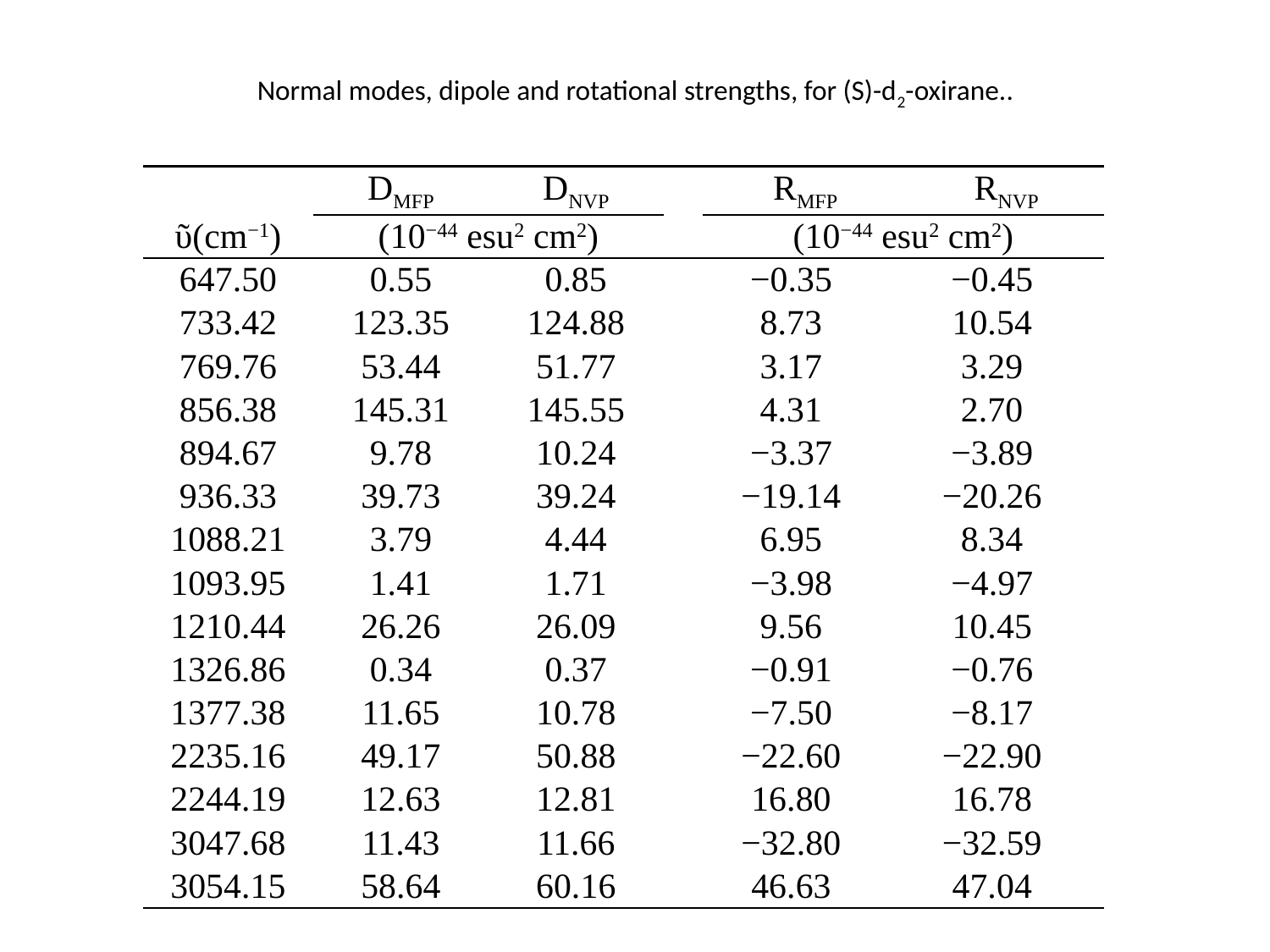

Normal modes, dipole and rotational strengths, for (S)-d2-oxirane..
|  | DMFP | DNVP |  | RMFP |  | RNVP |
| --- | --- | --- | --- | --- | --- | --- |
| ῦ(cm−1) | (10−44 esu2 cm2) |  |  | (10−44 esu2 cm2) |  |  |
| 647.50 | 0.55 | 0.85 |  | −0.35 | −0.45 |  |
| 733.42 | 123.35 | 124.88 |  | 8.73 | 10.54 |  |
| 769.76 | 53.44 | 51.77 |  | 3.17 | 3.29 |  |
| 856.38 | 145.31 | 145.55 |  | 4.31 | 2.70 |  |
| 894.67 | 9.78 | 10.24 |  | −3.37 | −3.89 |  |
| 936.33 | 39.73 | 39.24 |  | −19.14 | −20.26 |  |
| 1088.21 | 3.79 | 4.44 |  | 6.95 | 8.34 |  |
| 1093.95 | 1.41 | 1.71 |  | −3.98 | −4.97 |  |
| 1210.44 | 26.26 | 26.09 |  | 9.56 | 10.45 |  |
| 1326.86 | 0.34 | 0.37 |  | −0.91 | −0.76 |  |
| 1377.38 | 11.65 | 10.78 |  | −7.50 | −8.17 |  |
| 2235.16 | 49.17 | 50.88 |  | −22.60 | −22.90 |  |
| 2244.19 | 12.63 | 12.81 |  | 16.80 | 16.78 |  |
| 3047.68 | 11.43 | 11.66 |  | −32.80 | −32.59 |  |
| 3054.15 | 58.64 | 60.16 |  | 46.63 | 47.04 |  |